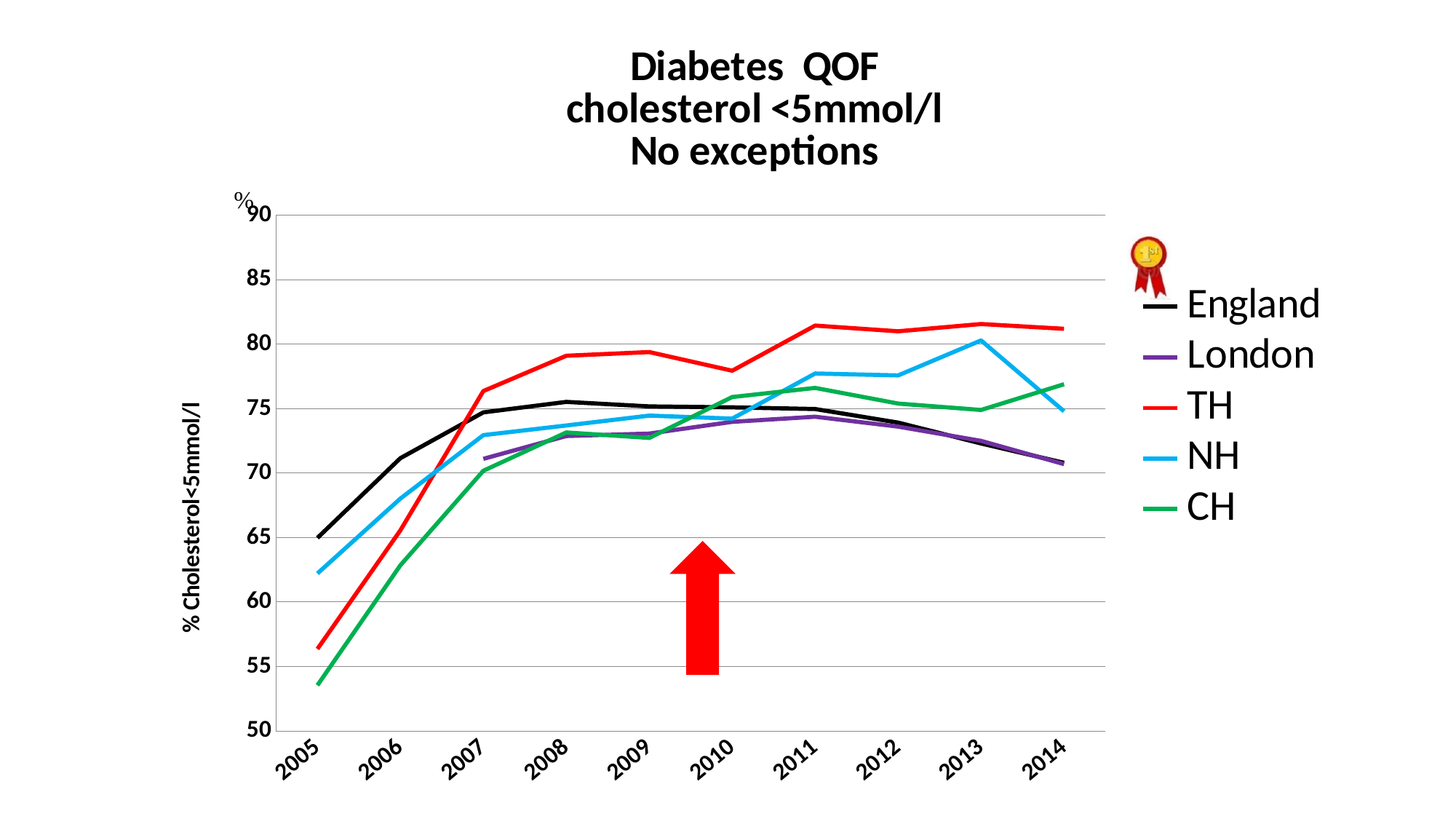

### Chart: Diabetes  QOF
cholesterol <5mmol/l
No exceptions

| Category | England | London | TH | NH | CH |
|---|---|---|---|---|---|
| 2005 | 64.97432430897172 | None | 56.36034886194426 | 62.21658819268381 | 53.54002776492364 |
| 2006 | 71.16123726388776 | None | 65.56257643701588 | 68.0254864346396 | 62.85154449054863 |
| 2007 | 74.7122288957663 | 71.10594310087268 | 76.37058646011468 | 72.94888243635626 | 70.1847250729178 |
| 2008 | 75.52897403912684 | 72.87796691590475 | 79.1084752247943 | 73.69455006337137 | 73.15646542719865 |
| 2009 | 75.17941260729397 | 73.06886755282747 | 79.39676004654076 | 74.46287896872761 | 72.73182455437615 |
| 2010 | 75.10612386001301 | 73.97776570329547 | 77.94811320754718 | 74.23076923076921 | 75.90697674418605 |
| 2011 | 74.97154383689934 | 74.3745820817899 | 81.44918086233596 | 77.73237997957098 | 76.61261582323591 |
| 2012 | 73.91908211845175 | 73.6102170023165 | 81.00754515661916 | 77.58390639433438 | 75.4 |
| 2013 | 72.3 | 72.5 | 81.5701260391526 | 80.3 | 74.9 |
| 2014 | 70.8 | 70.7 | 81.2 | 74.8 | 76.9 |